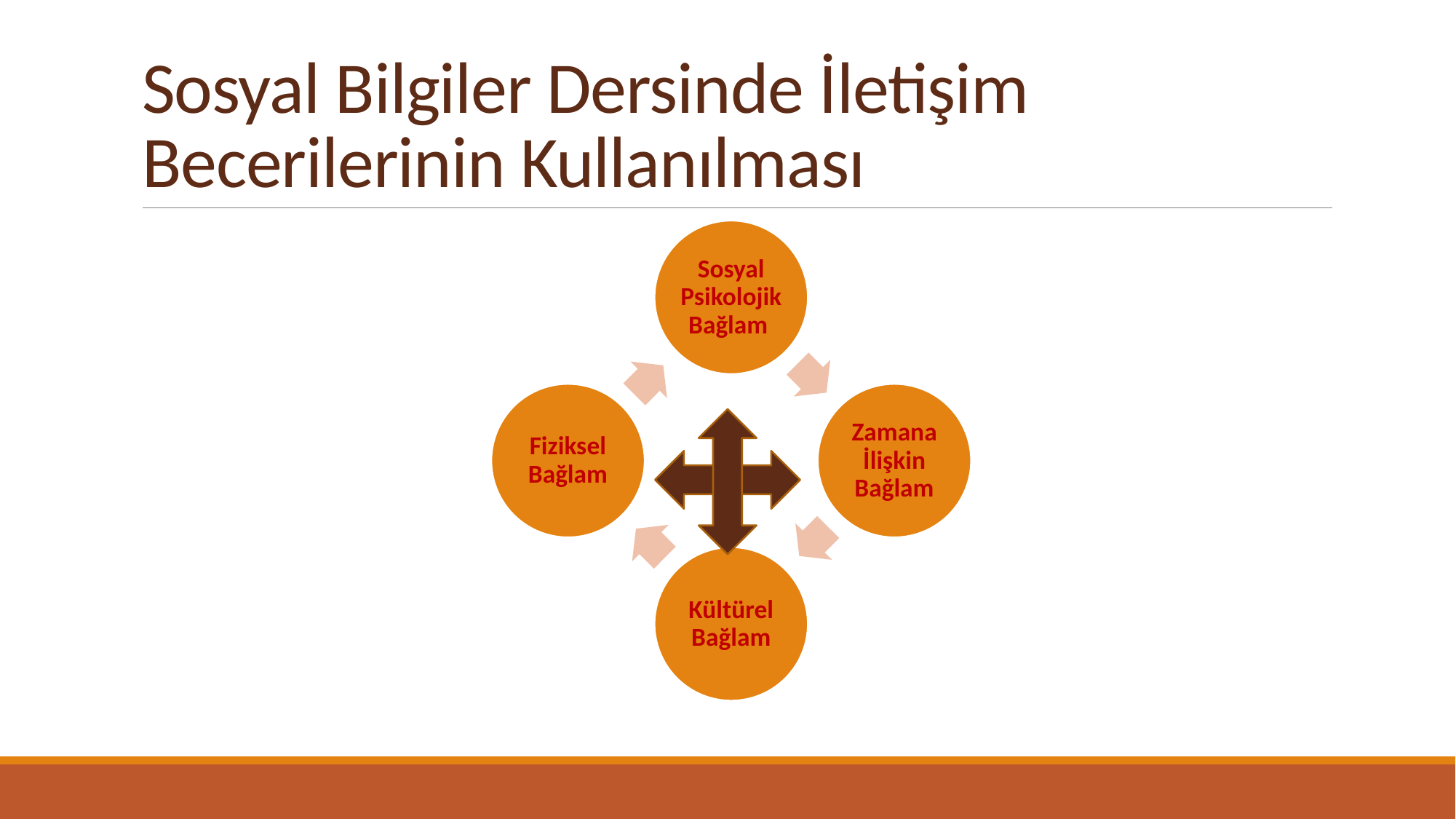

# Sosyal Bilgiler Dersinde İletişim Becerilerinin Kullanılması
Sosyal Psikolojik Bağlam

Zamana İlişkin Bağlam

Kültürel Bağlam

Fiziksel Bağlam